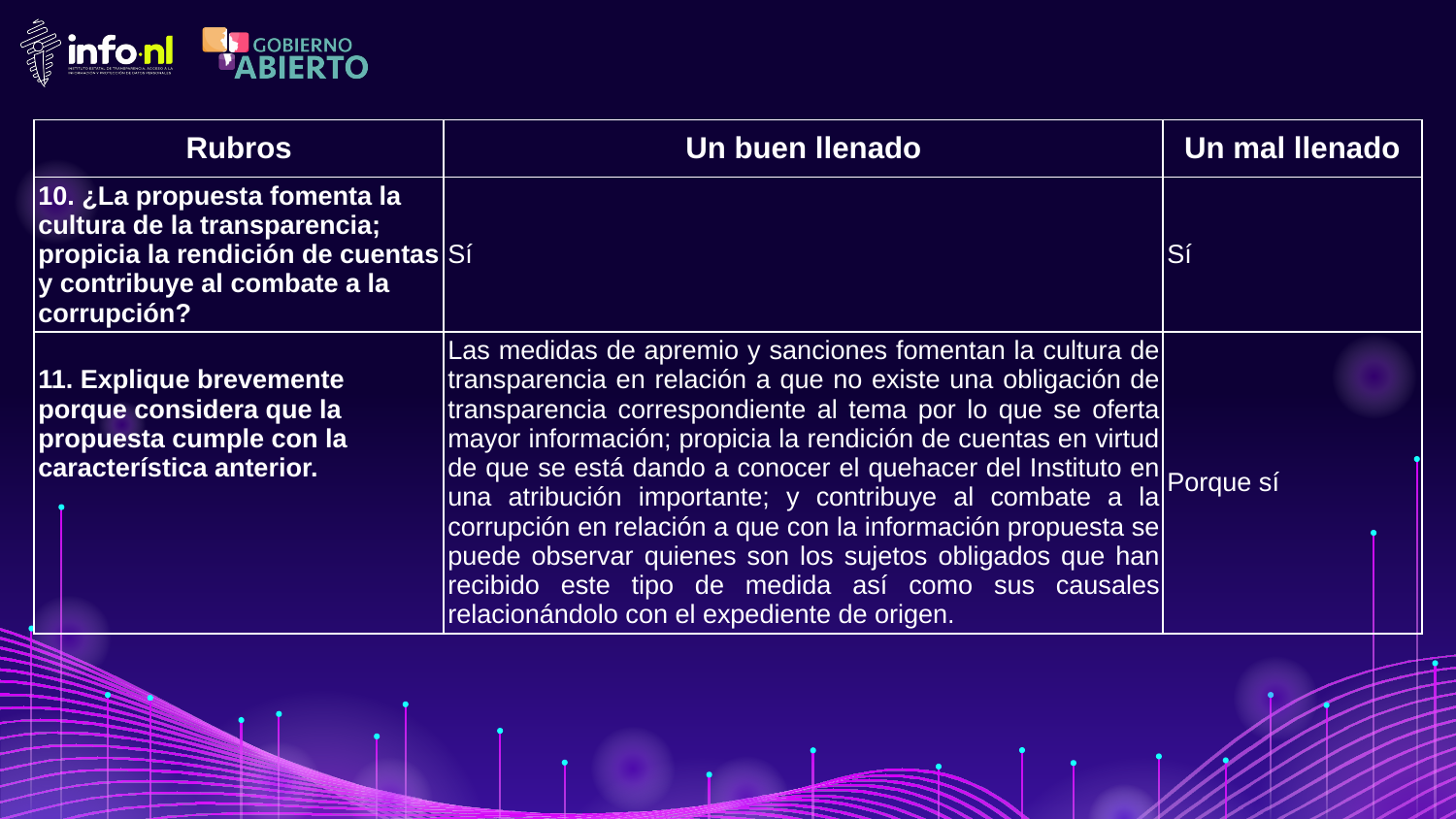

| Rubros | Un buen llenado | Un mal llenado |
| --- | --- | --- |
| 10. ¿La propuesta fomenta la cultura de la transparencia; propicia la rendición de cuentas y contribuye al combate a la corrupción? | Sí | Sí |
| 11. Explique brevemente porque considera que la propuesta cumple con la característica anterior. | Las medidas de apremio y sanciones fomentan la cultura de transparencia en relación a que no existe una obligación de transparencia correspondiente al tema por lo que se oferta mayor información; propicia la rendición de cuentas en virtud de que se está dando a conocer el quehacer del Instituto en una atribución importante; y contribuye al combate a la corrupción en relación a que con la información propuesta se puede observar quienes son los sujetos obligados que han recibido este tipo de medida así como sus causales relacionándolo con el expediente de origen. | Porque sí |